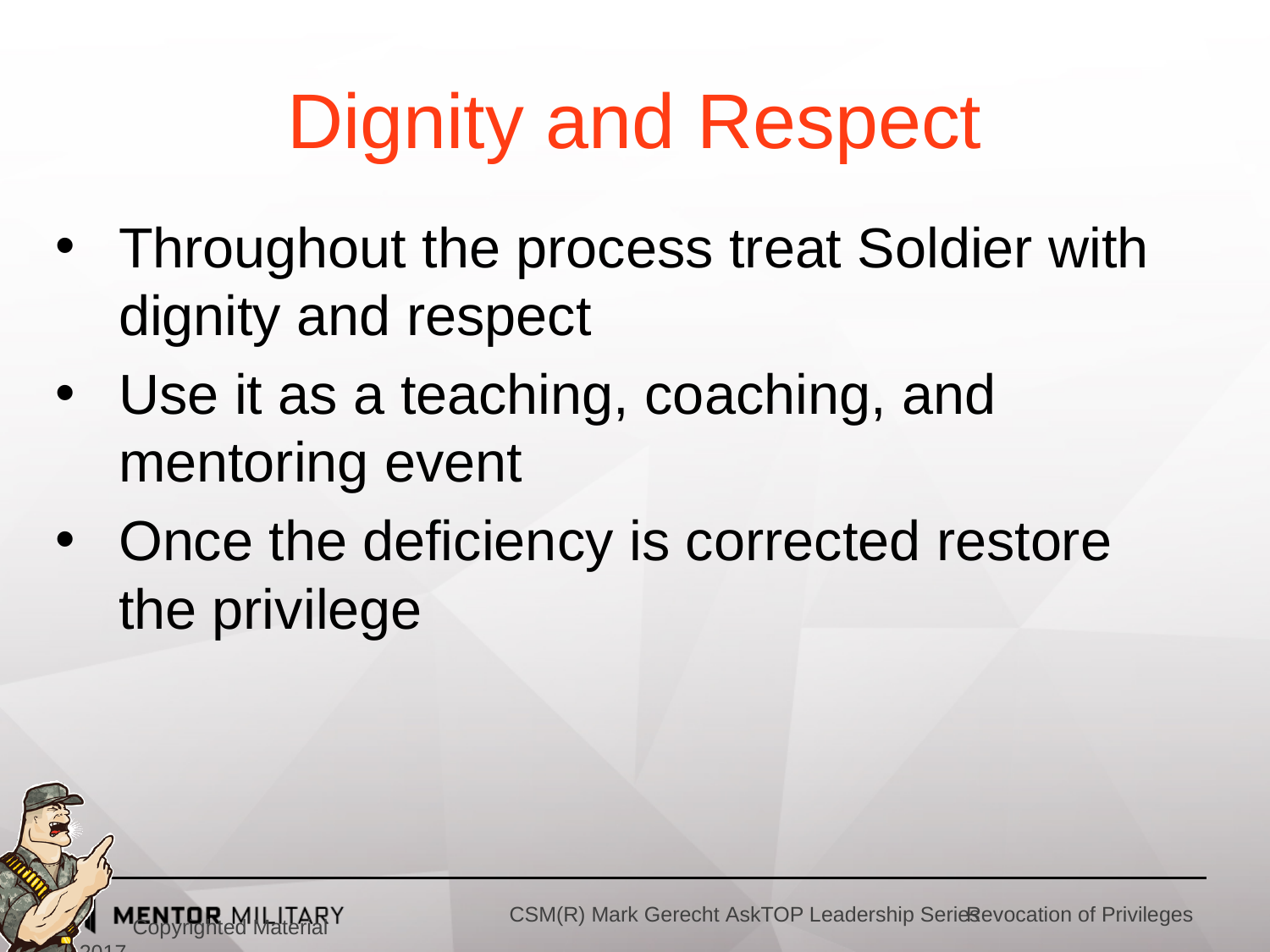

# Dignity and Respect
Throughout the process treat Soldier with dignity and respect
Use it as a teaching, coaching, and mentoring event
Once the deficiency is corrected restore the privilege